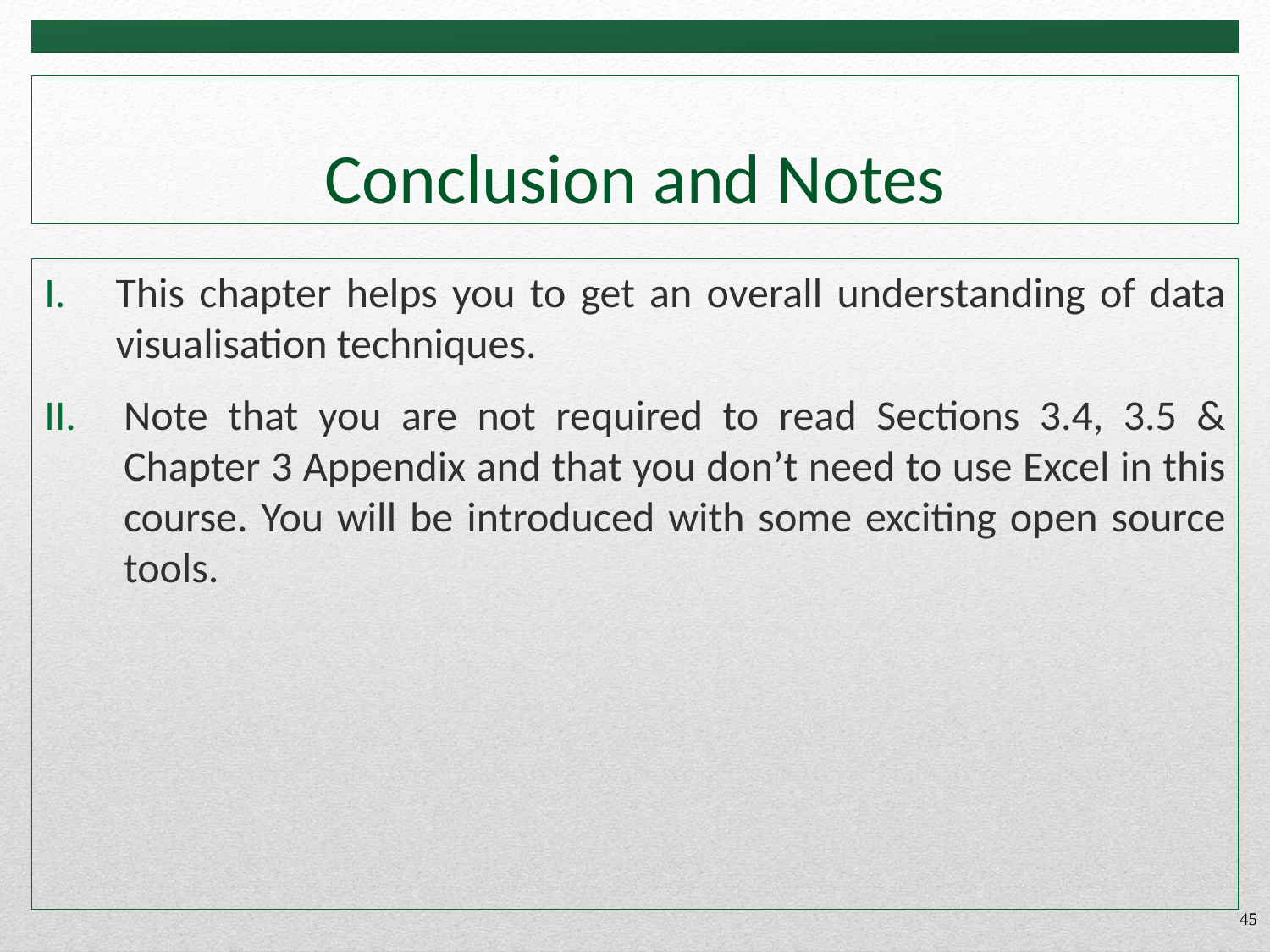

# Conclusion and Notes
This chapter helps you to get an overall understanding of data visualisation techniques.
Note that you are not required to read Sections 3.4, 3.5 & Chapter 3 Appendix and that you don’t need to use Excel in this course. You will be introduced with some exciting open source tools.

45